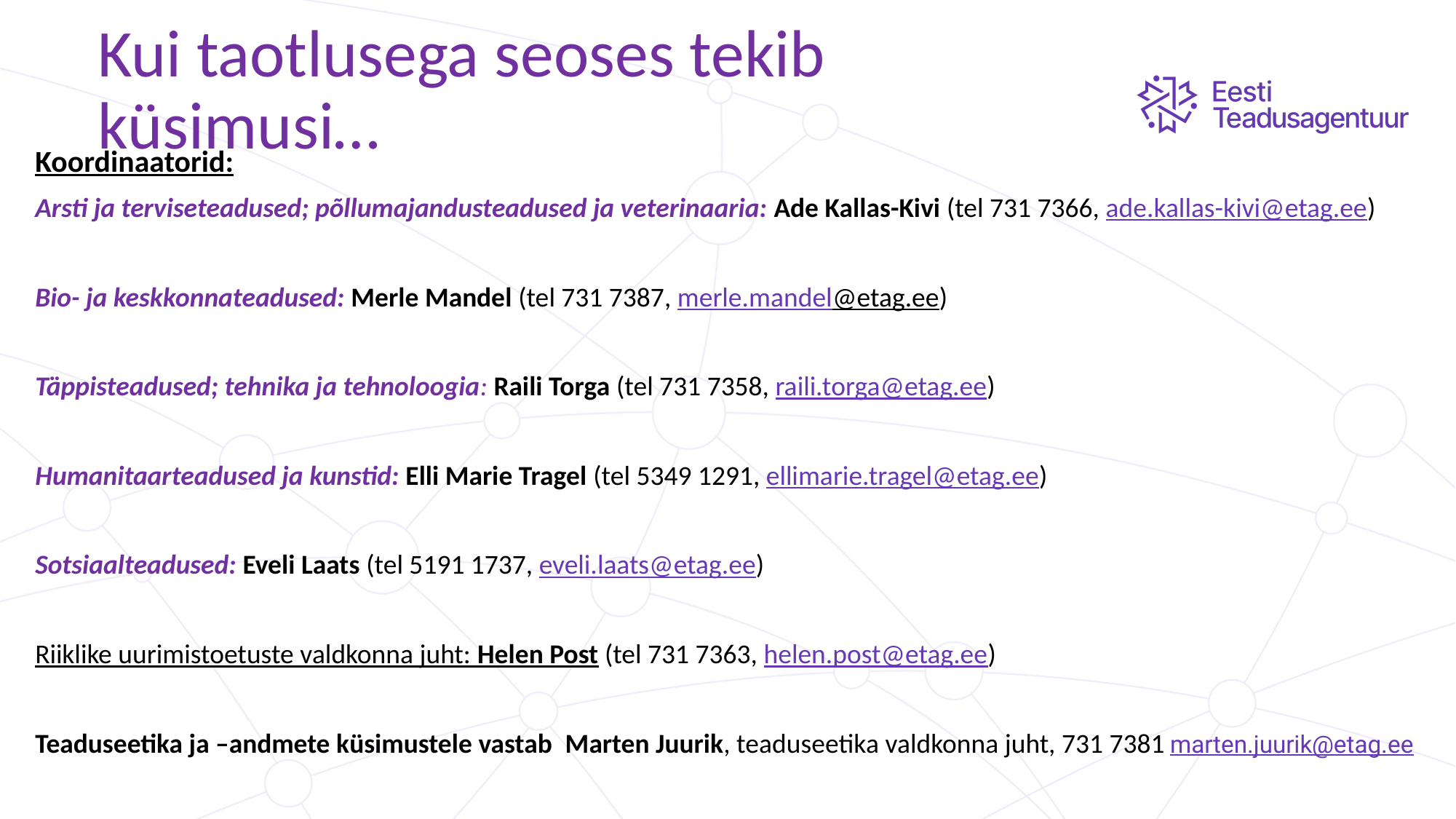

# Kui taotlusega seoses tekib küsimusi…
Koordinaatorid:
Arsti ja terviseteadused; põllumajandusteadused ja veterinaaria: Ade Kallas-Kivi (tel 731 7366, ade.kallas-kivi@etag.ee)

Bio- ja keskkonnateadused: Merle Mandel (tel 731 7387, merle.mandel@etag.ee)

Täppisteadused; tehnika ja tehnoloogia: Raili Torga (tel 731 7358, raili.torga@etag.ee)

Humanitaarteadused ja kunstid: Elli Marie Tragel (tel 5349 1291, ellimarie.tragel@etag.ee)

Sotsiaalteadused: Eveli Laats (tel 5191 1737, eveli.laats@etag.ee)

Riiklike uurimistoetuste valdkonna juht: Helen Post (tel 731 7363, helen.post@etag.ee)

Teaduseetika ja –andmete küsimustele vastab  Marten Juurik, teaduseetika valdkonna juht, 731 7381 marten.juurik@etag.ee